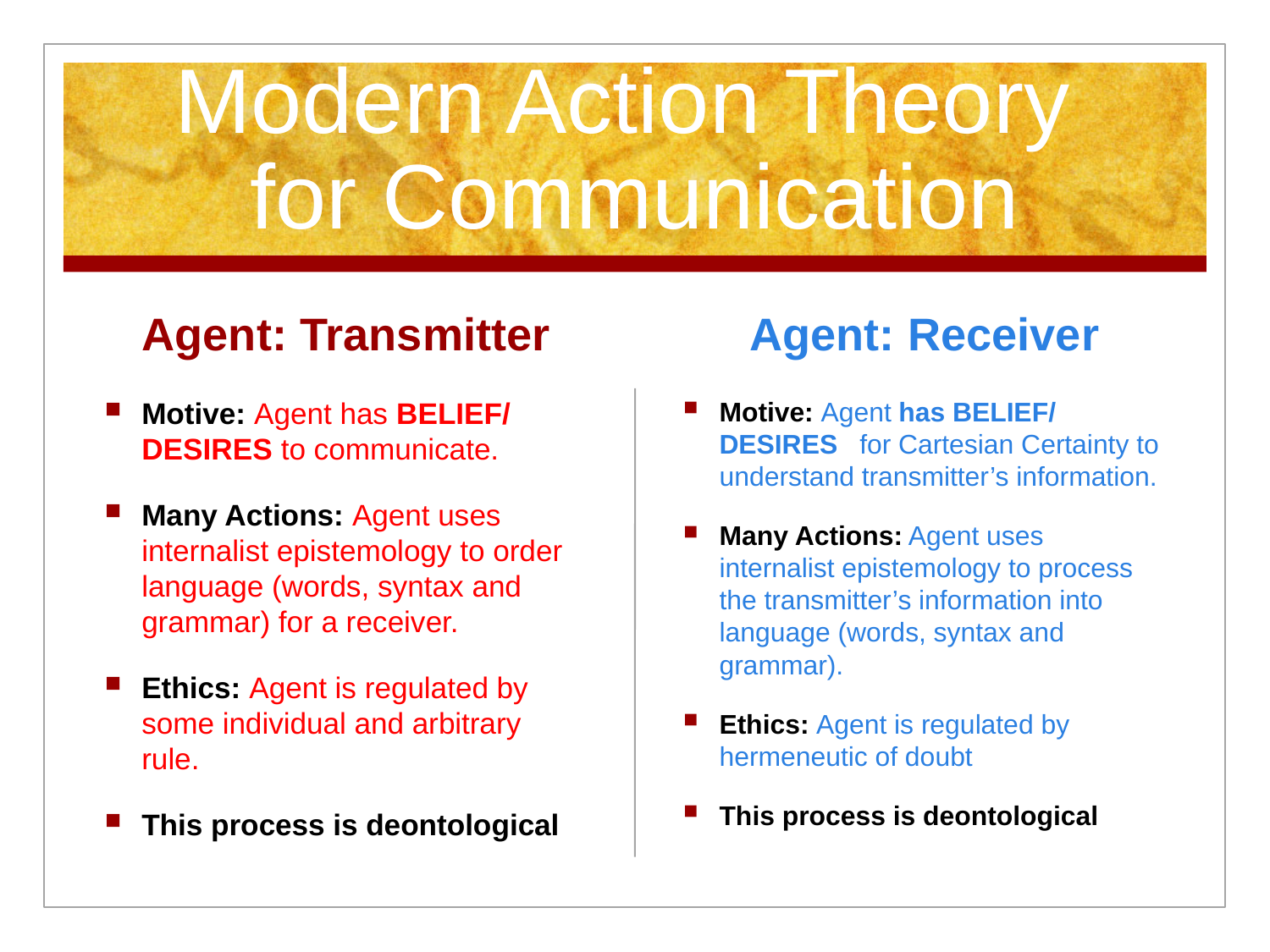

# Modern Action Theory for Communication
Agent: Transmitter
Agent: Receiver
Motive: Agent has BELIEF/ DESIRES to communicate.
Many Actions: Agent uses internalist epistemology to order language (words, syntax and grammar) for a receiver.
Ethics: Agent is regulated by some individual and arbitrary rule.
This process is deontological
Motive: Agent has BELIEF/ DESIRES   for Cartesian Certainty to understand transmitter’s information.
Many Actions: Agent uses internalist epistemology to process the transmitter’s information into language (words, syntax and grammar).
Ethics: Agent is regulated by hermeneutic of doubt
This process is deontological